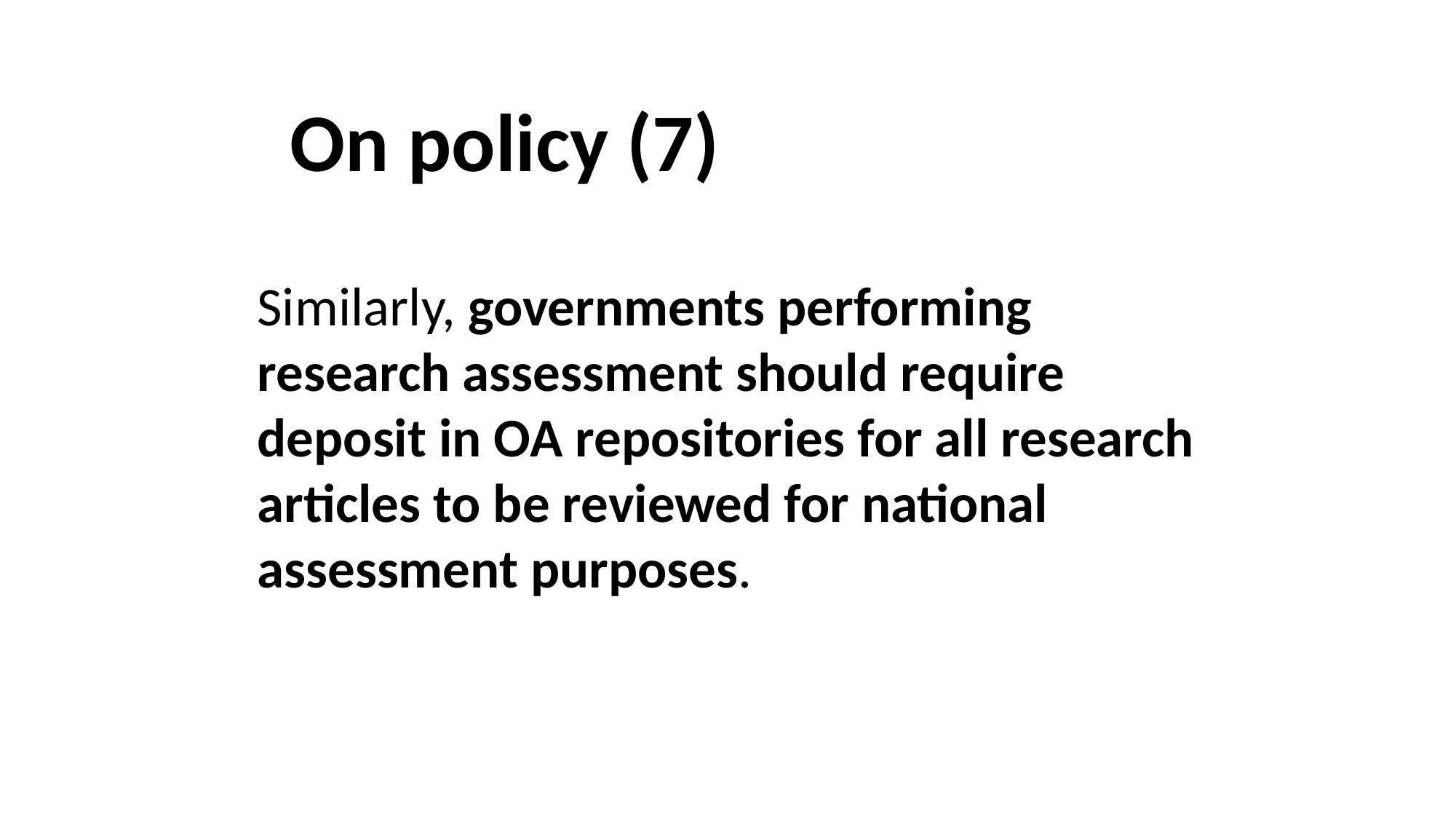

On policy (7)

Similarly, governments performing research assessment should require deposit in OA repositories for all research articles to be reviewed for national assessment purposes.